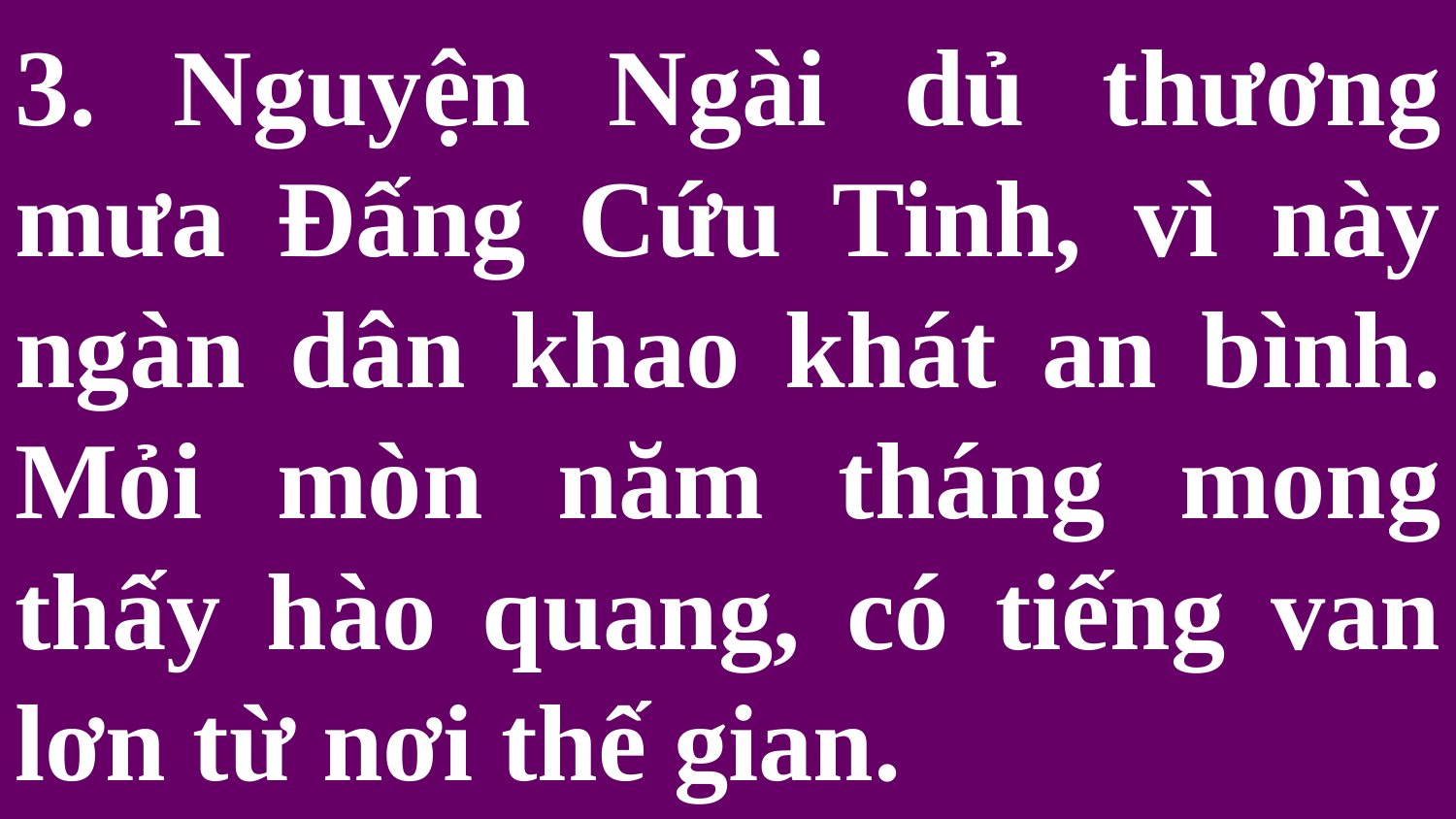

# 3. Nguyện Ngài dủ thương mưa Đấng Cứu Tinh, vì này ngàn dân khao khát an bình. Mỏi mòn năm tháng mong thấy hào quang, có tiếng van lơn từ nơi thế gian.